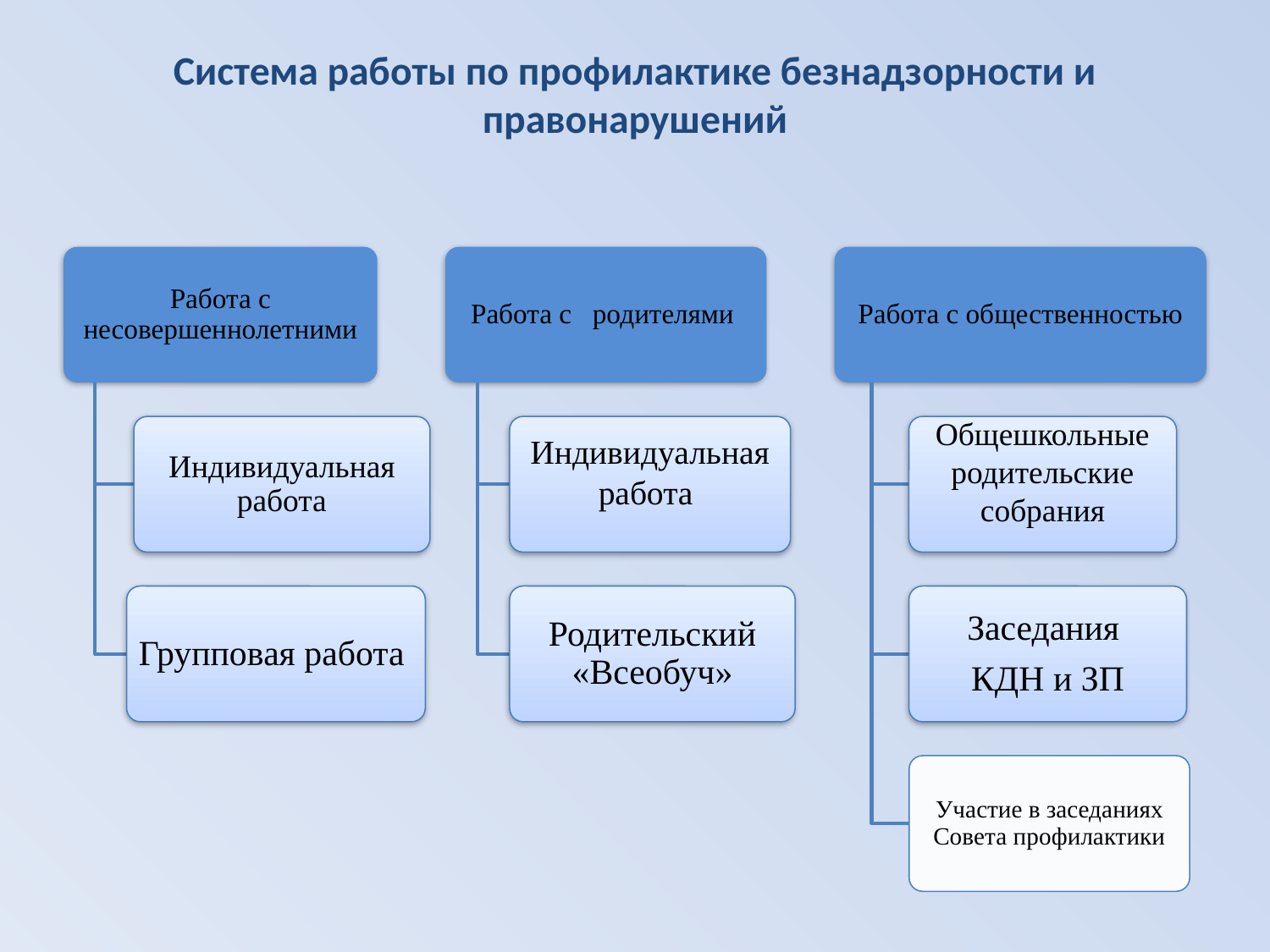

# Система работы по профилактике безнадзорности и правонарушений
Работа с несовершеннолетними
Индивидуальная работа
Групповая работа
Работа с   родителями
Индивидуальная работа

Родительский «Всеобуч»
Работа с общественностью
Общешкольные родительские собрания

Заседания
КДН и ЗП
Участие в заседаниях Совета профилактики